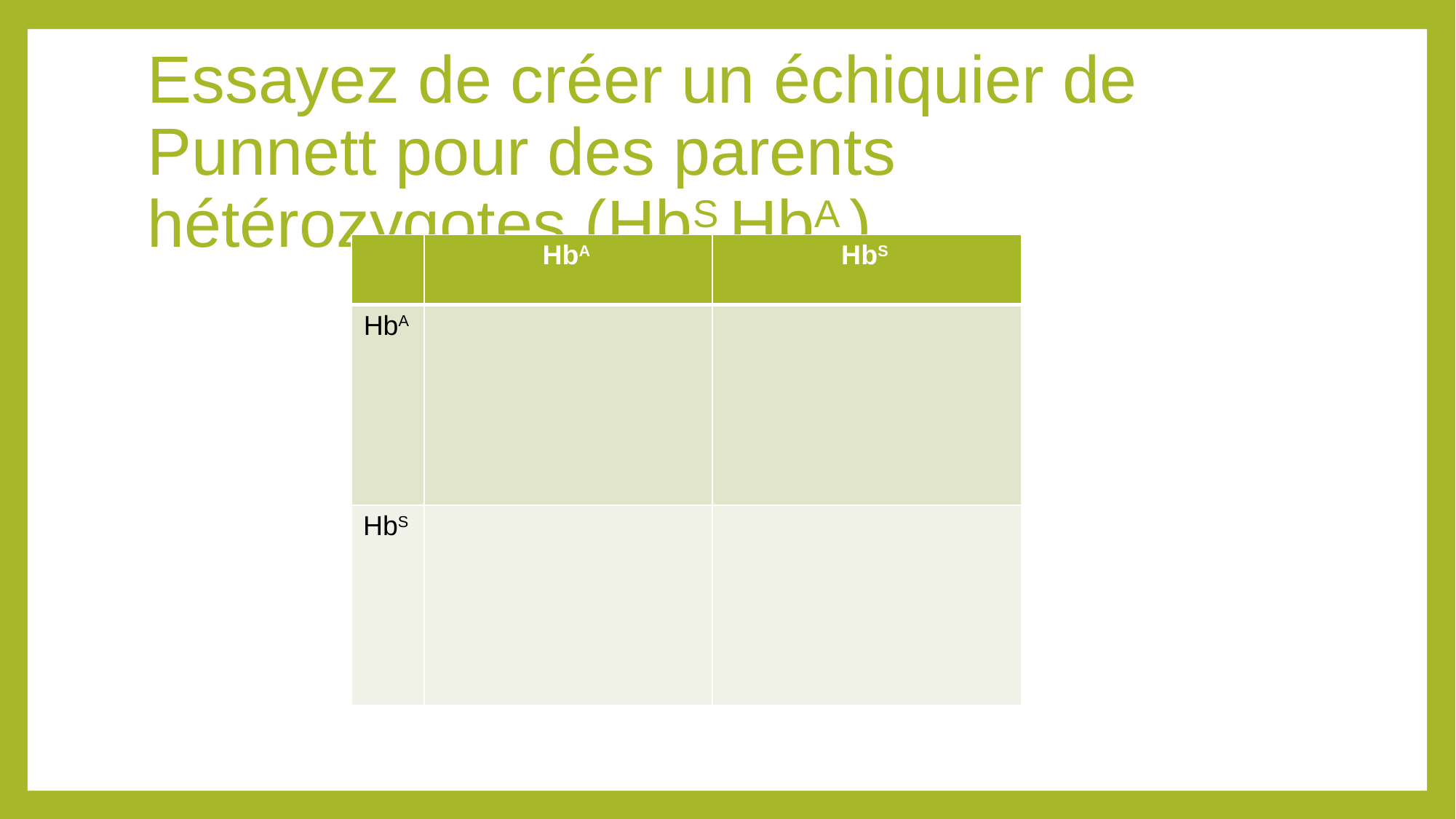

# Essayez de créer un échiquier de Punnett pour des parents hétérozygotes (HbS HbA )
|  | HbA | HbS |
| --- | --- | --- |
| HbA |  |  |
| HbS |  |  |